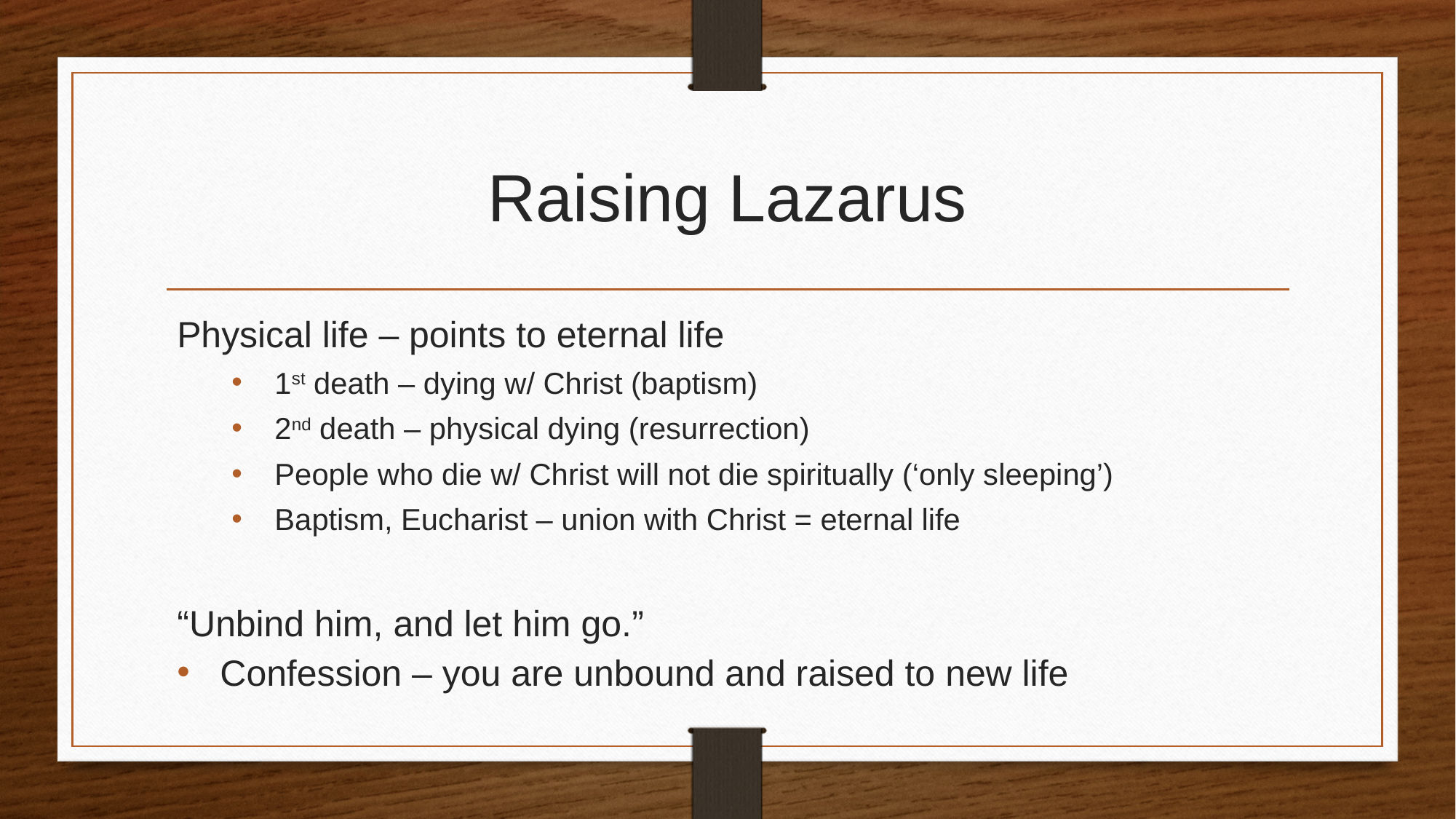

# Raising Lazarus
Physical life – points to eternal life
1st death – dying w/ Christ (baptism)
2nd death – physical dying (resurrection)
People who die w/ Christ will not die spiritually (‘only sleeping’)
Baptism, Eucharist – union with Christ = eternal life

“Unbind him, and let him go.”
Confession – you are unbound and raised to new life